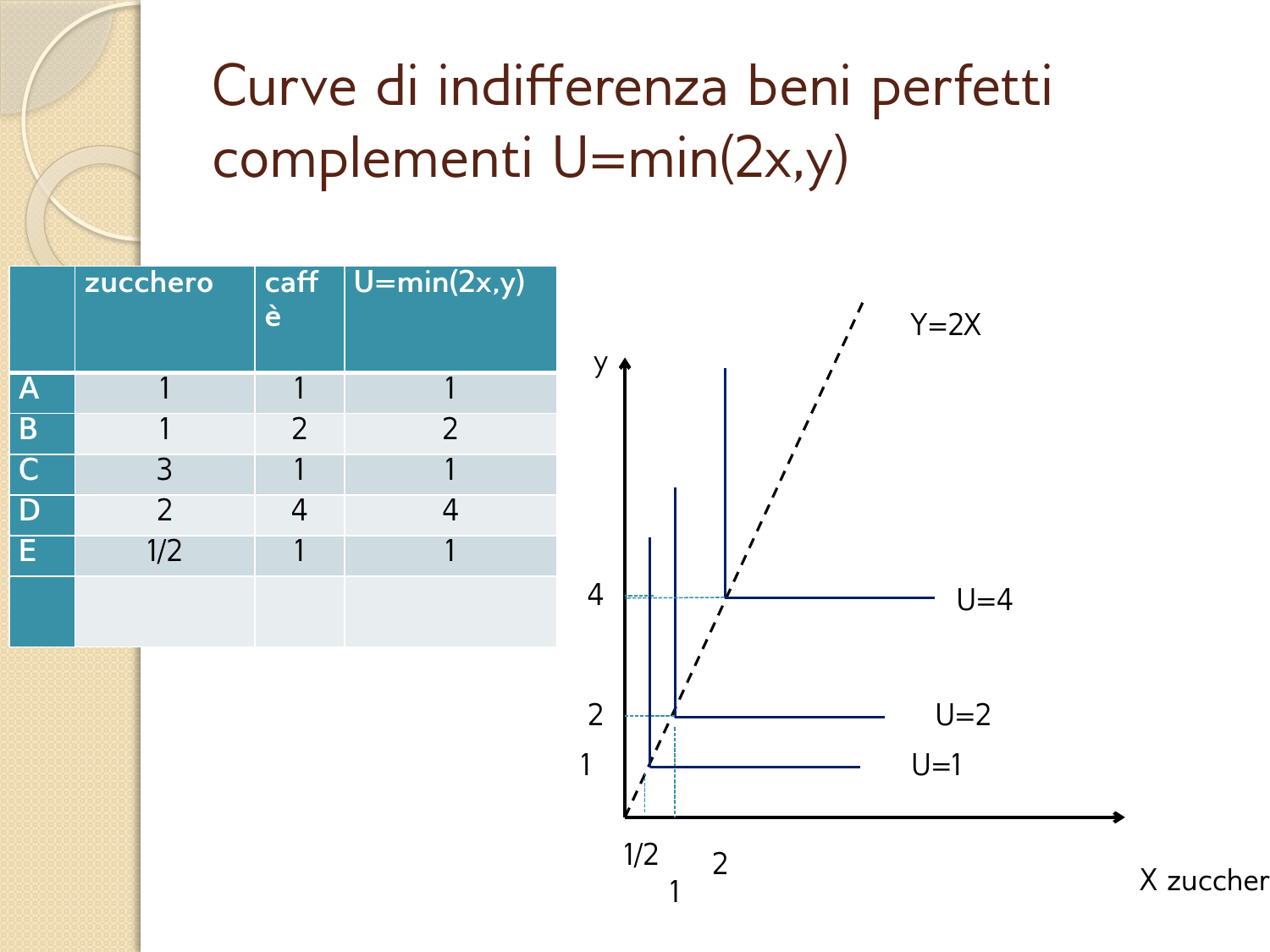

# Curve di indifferenza beni perfetti complementi U=min(2x,y)
|  | zucchero | caffè | U=min(2x,y) |
| --- | --- | --- | --- |
| A | 1 | 1 | 1 |
| B | 1 | 2 | 2 |
| C | 3 | 1 | 1 |
| D | 2 | 4 | 4 |
| E | 1/2 | 1 | 1 |
|  |  |  |  |
Y=2X
y
4
U=4
2
U=2
1
U=1
1/2
2
X zucchero
1